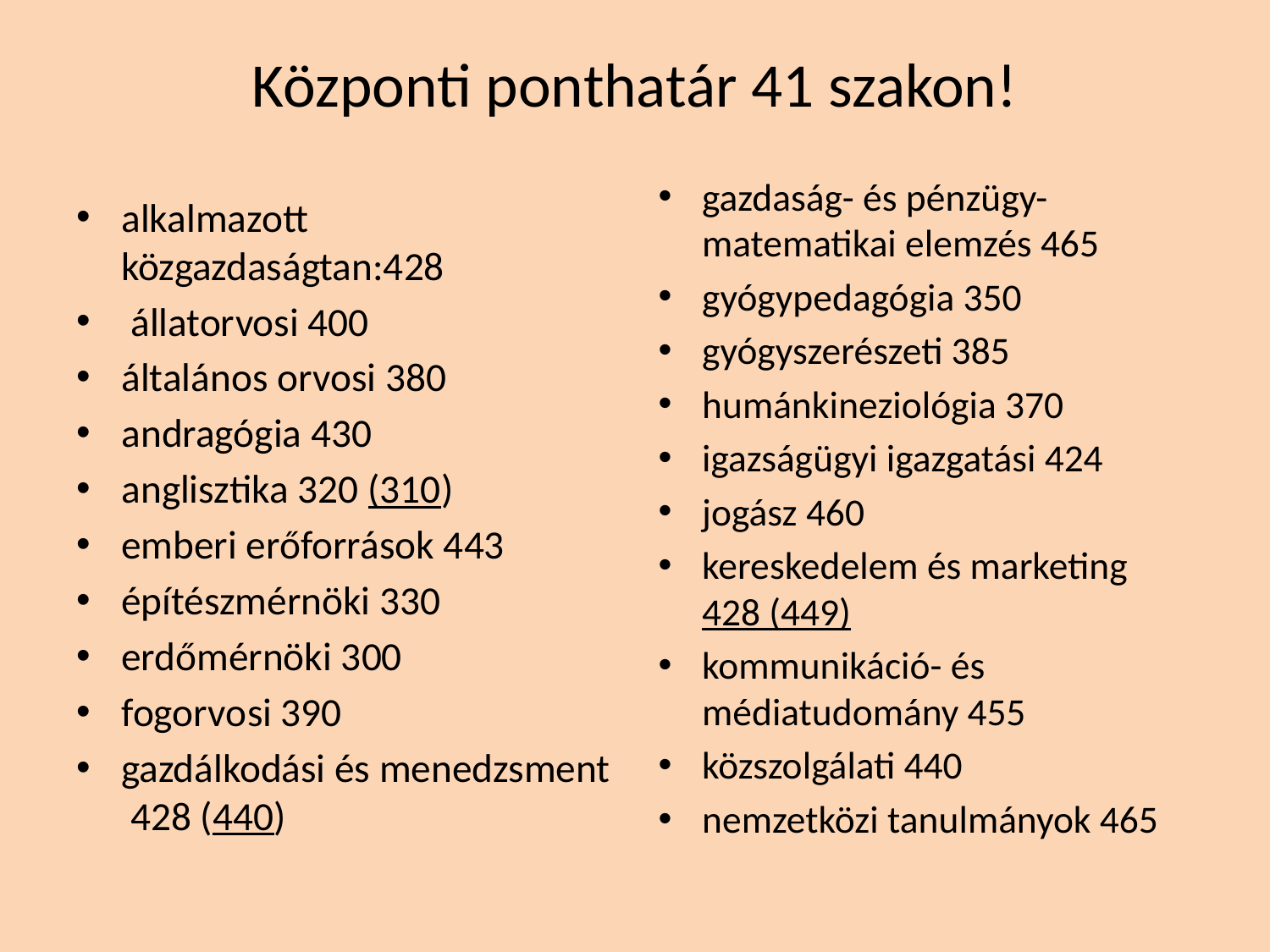

# Központi ponthatár 41 szakon!
gazdaság- és pénzügy-matematikai elemzés 465
gyógypedagógia 350
gyógyszerészeti 385
humánkineziológia 370
igazságügyi igazgatási 424
jogász 460
kereskedelem és marketing  428 (449)
kommunikáció- és médiatudomány 455
közszolgálati 440
nemzetközi tanulmányok 465
alkalmazott közgazdaságtan:428
 állatorvosi 400
általános orvosi 380
andragógia 430
anglisztika 320 (310)
emberi erőforrások 443
építészmérnöki 330
erdőmérnöki 300
fogorvosi 390
gazdálkodási és menedzsment  428 (440)